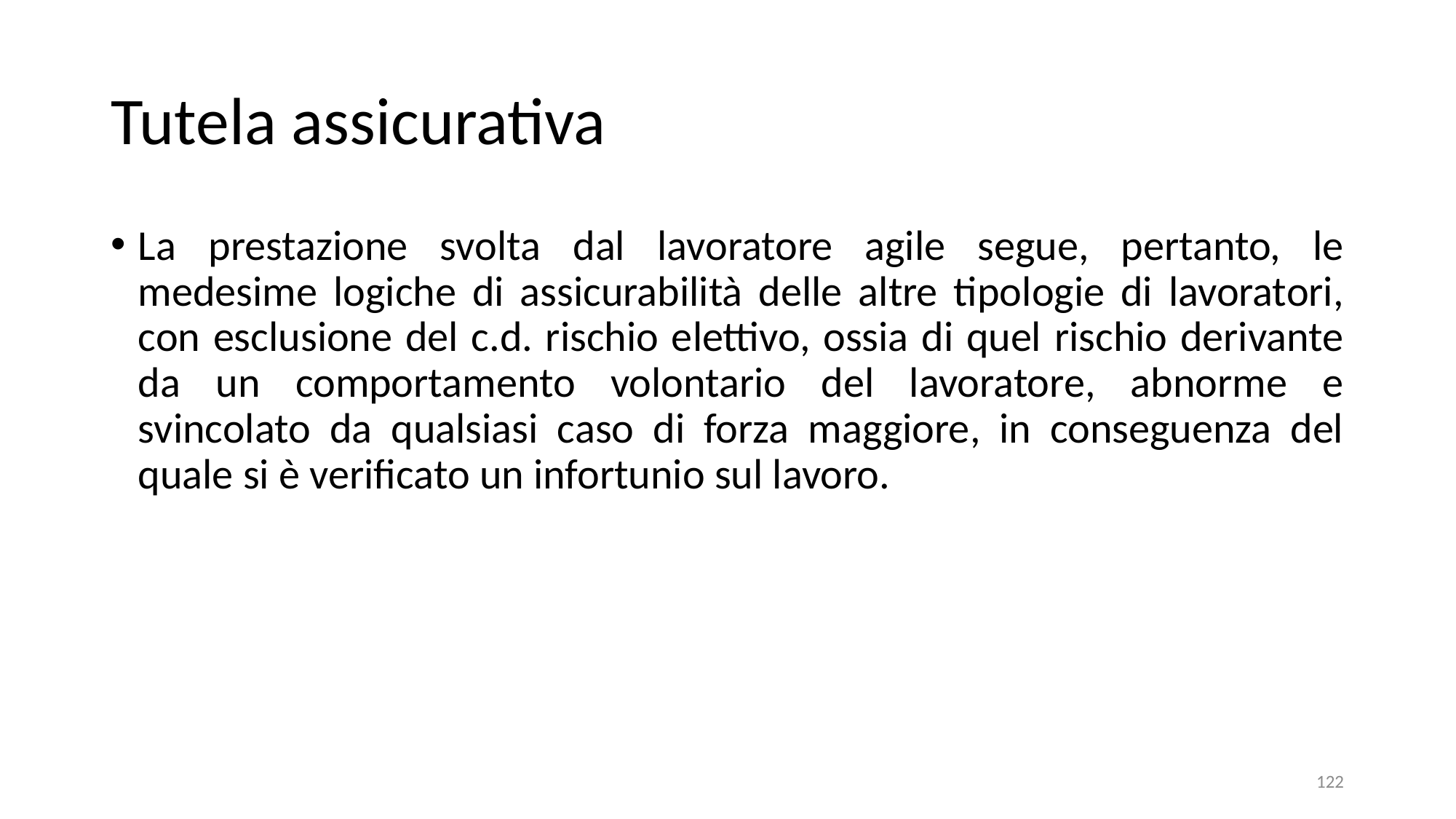

# Tutela assicurativa
La prestazione svolta dal lavoratore agile segue, pertanto, le medesime logiche di assicurabilità delle altre tipologie di lavoratori, con esclusione del c.d. rischio elettivo, ossia di quel rischio derivante da un comportamento volontario del lavoratore, abnorme e svincolato da qualsiasi caso di forza maggiore, in conseguenza del quale si è verificato un infortunio sul lavoro.
122